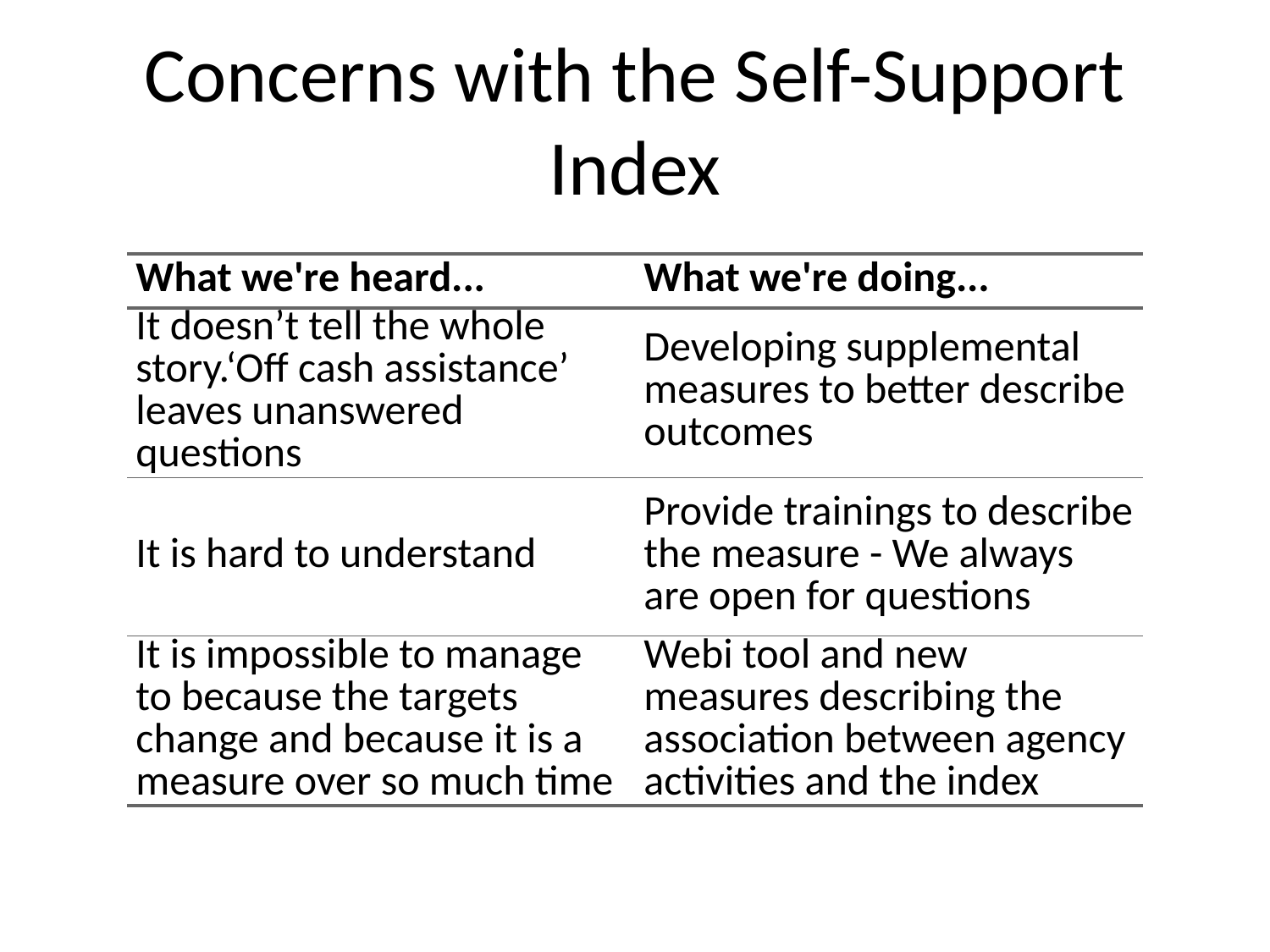

# Concerns with the Self-Support Index
| What we're heard... | What we're doing... |
| --- | --- |
| It doesn’t tell the whole story.‘Off cash assistance’ leaves unanswered questions | Developing supplemental measures to better describe outcomes |
| It is hard to understand | Provide trainings to describe the measure - We always are open for questions |
| It is impossible to manage to because the targets change and because it is a measure over so much time | Webi tool and new measures describing the association between agency activities and the index |